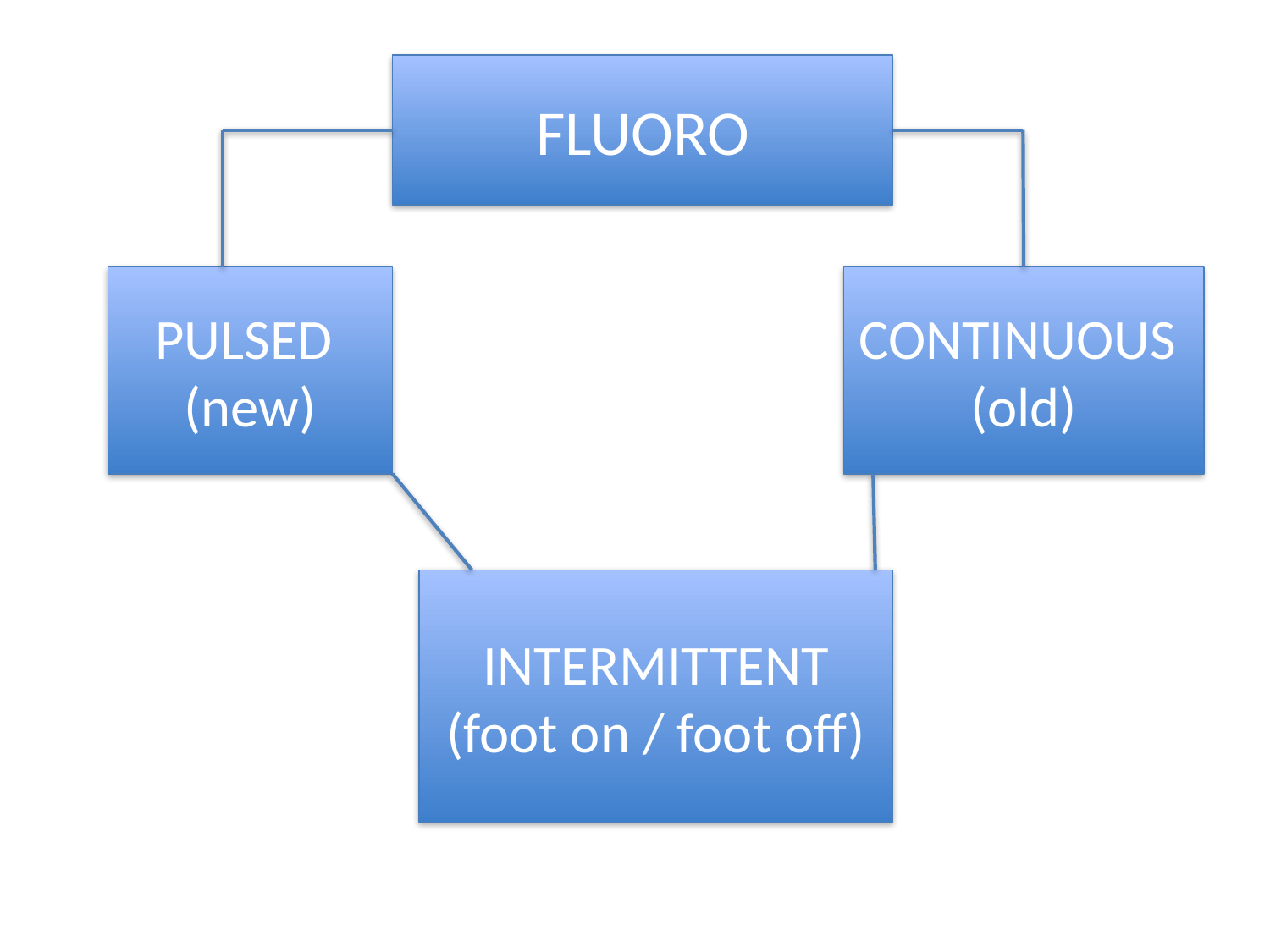

FLUORO
PULSED
(new)
INTERMITTENT
(foot on / foot off)
CONTINUOUS
(old)